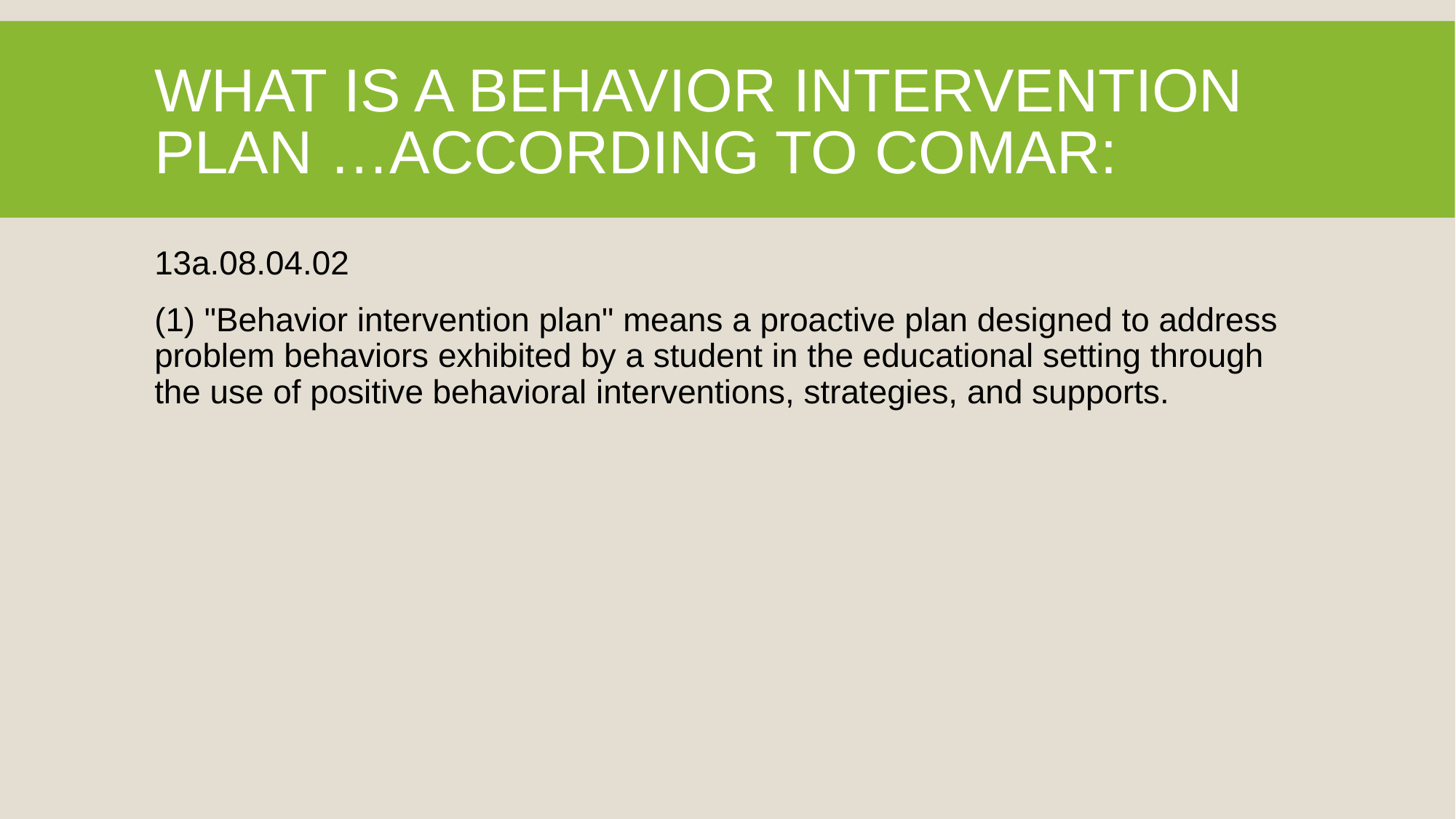

# What is a Behavior intervention plan …according to comar:
13a.08.04.02
(1) "Behavior intervention plan" means a proactive plan designed to address problem behaviors exhibited by a student in the educational setting through the use of positive behavioral interventions, strategies, and supports.